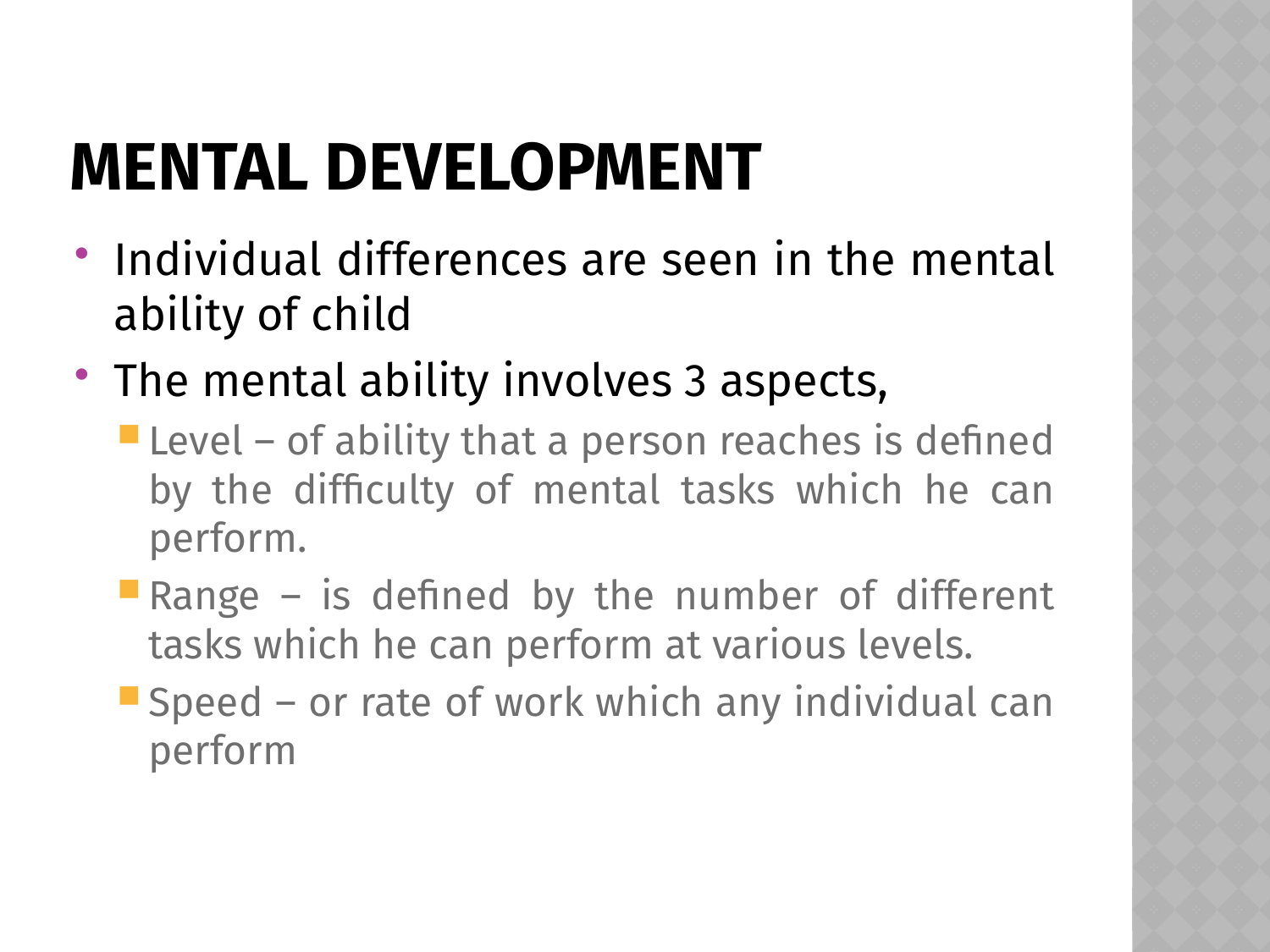

# Mental Development
Individual differences are seen in the mental ability of child
The mental ability involves 3 aspects,
Level – of ability that a person reaches is defined by the difficulty of mental tasks which he can perform.
Range – is defined by the number of different tasks which he can perform at various levels.
Speed – or rate of work which any individual can perform